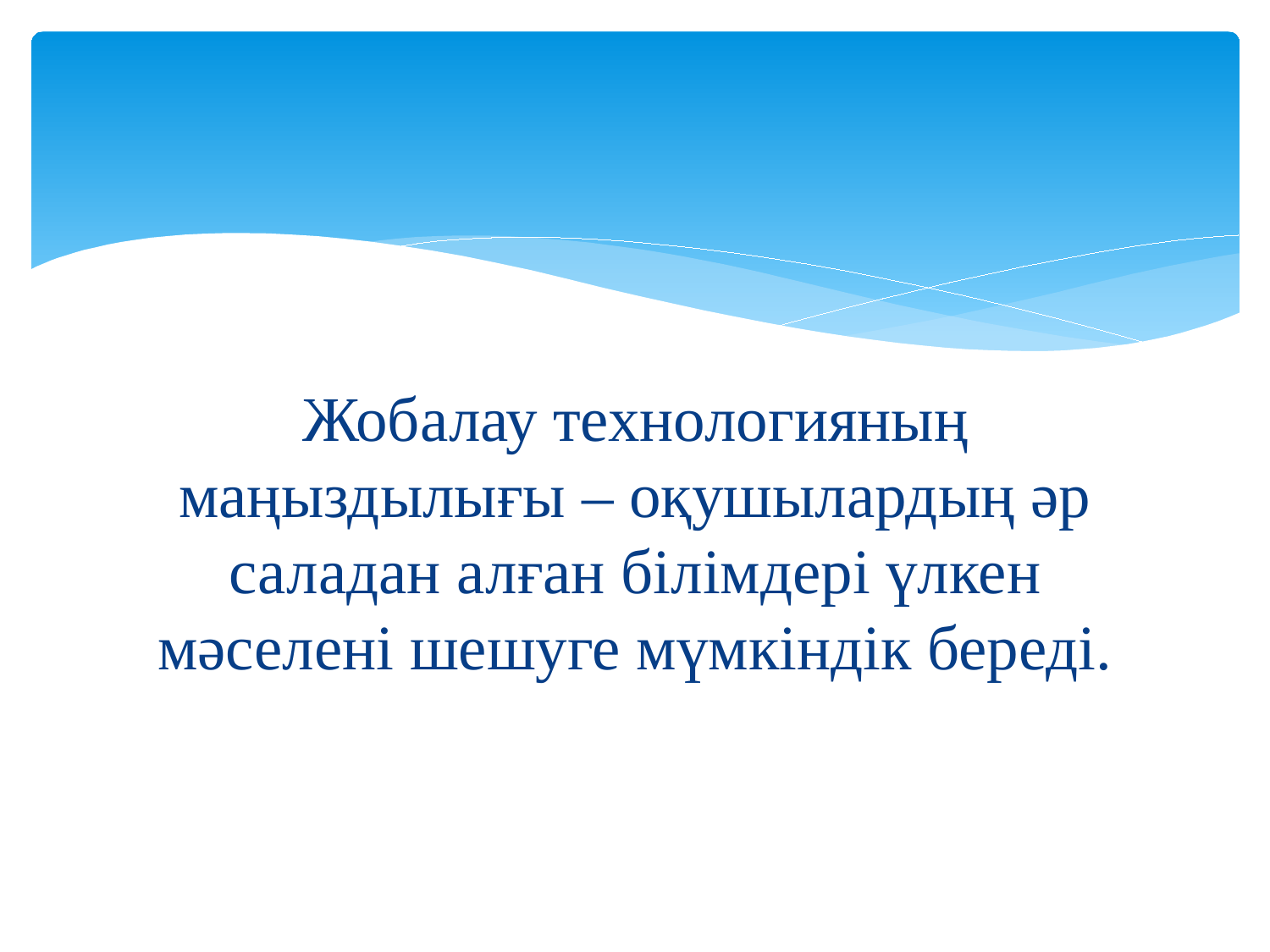

#
Жобалау технологияның маңыздылығы – оқушылардың әр саладан алған білімдері үлкен мәселені шешуге мүмкіндік береді.